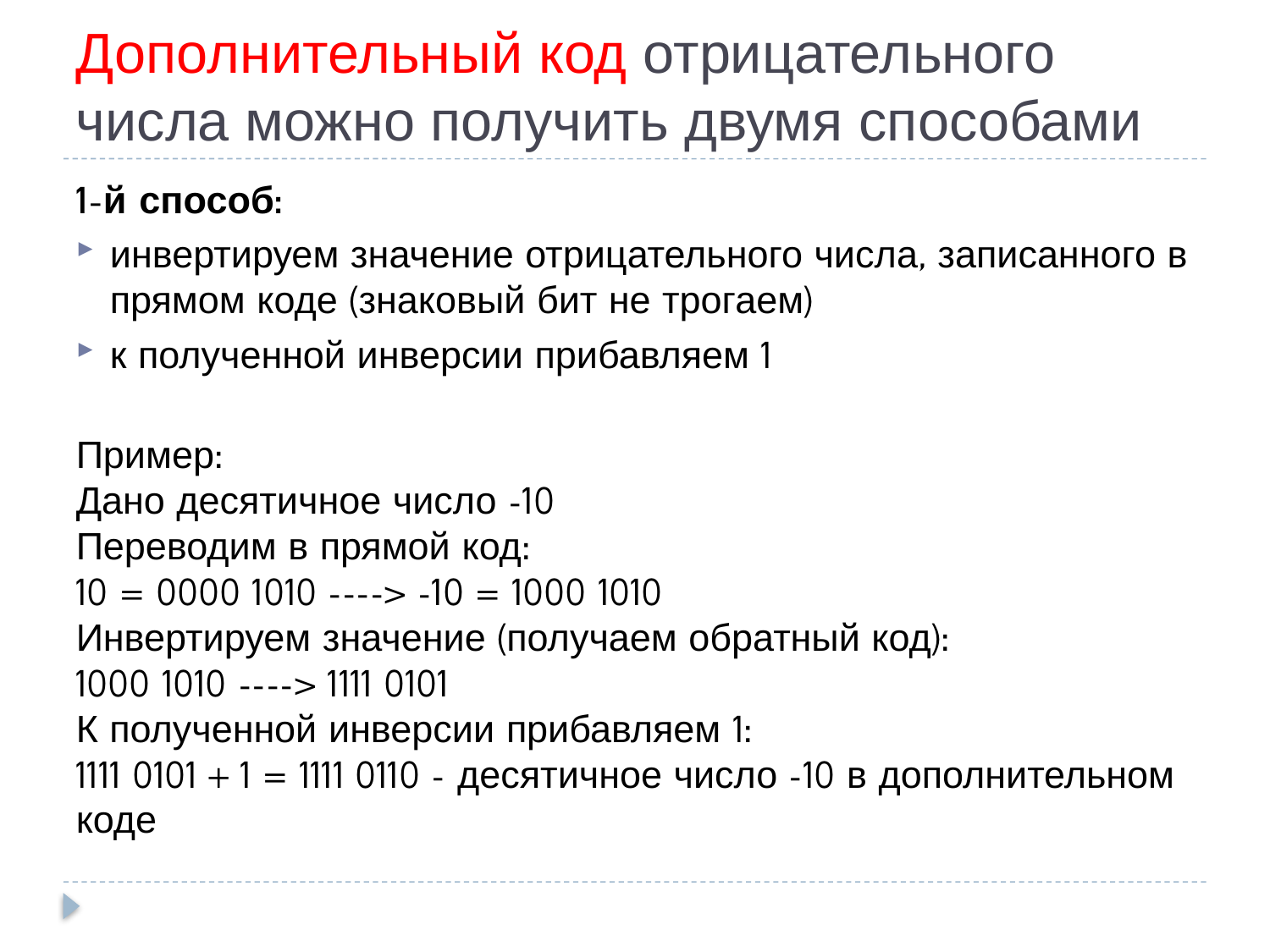

# Дополнительный код отрицательного числа можно получить двумя способами
1-й способ:
инвертируем значение отрицательного числа, записанного в прямом коде (знаковый бит не трогаем)
к полученной инверсии прибавляем 1
Пример:
Дано десятичное число -10
Переводим в прямой код:
10 = 0000 1010 ----> -10 = 1000 1010
Инвертируем значение (получаем обратный код):
1000 1010 ----> 1111 0101
К полученной инверсии прибавляем 1:
1111 0101 + 1 = 1111 0110 - десятичное число -10 в дополнительном коде